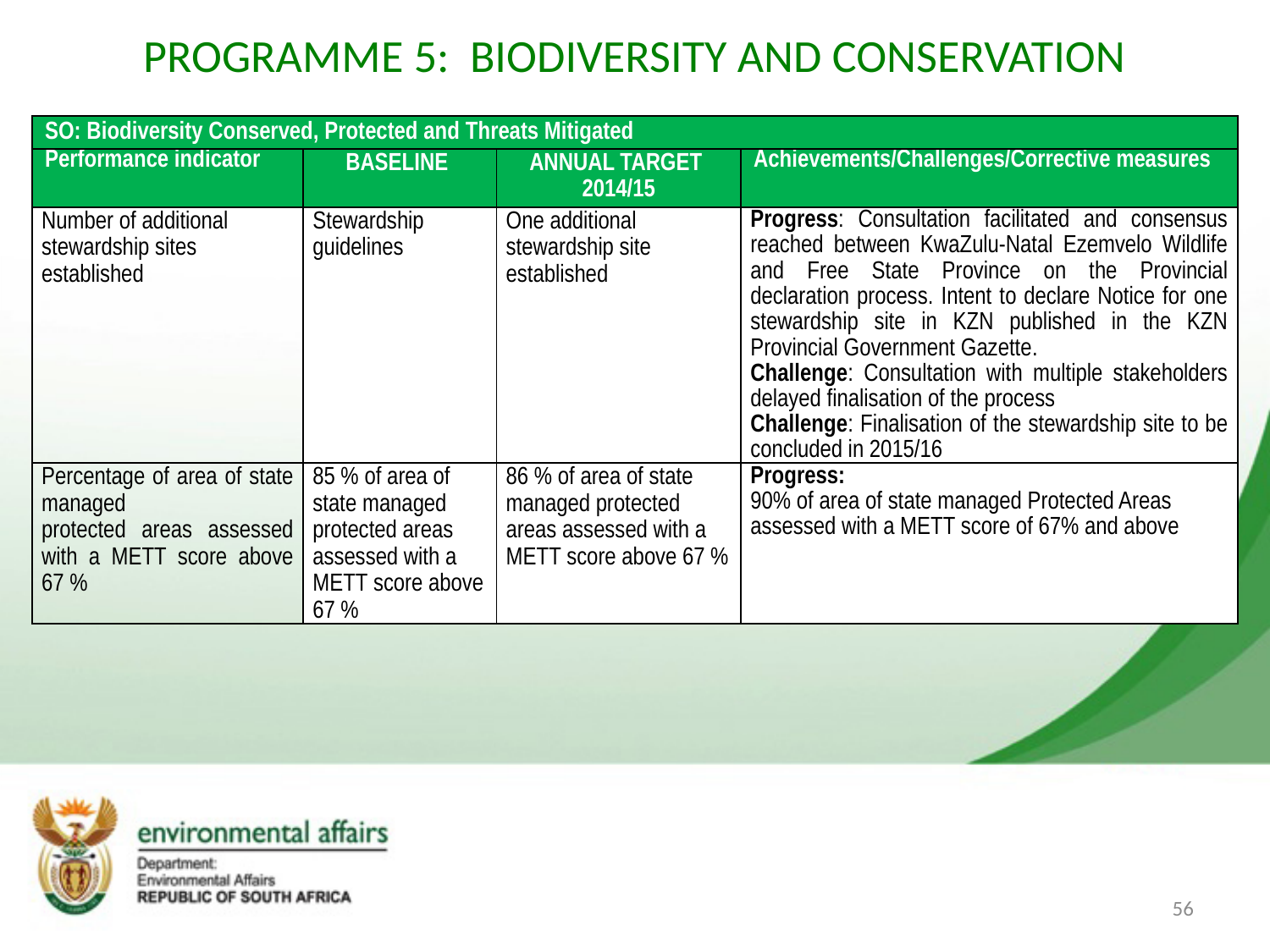

# PROGRAMME 5:  BIODIVERSITY AND CONSERVATION
| SO: Biodiversity Conserved, Protected and Threats Mitigated |  |  |  |
| --- | --- | --- | --- |
| Performance indicator | BASELINE | ANNUAL TARGET 2014/15 | Achievements/Challenges/Corrective measures |
| Number of additional stewardship sites established | Stewardship guidelines | One additional stewardship site established | Progress: Consultation facilitated and consensus reached between KwaZulu-Natal Ezemvelo Wildlife and Free State Province on the Provincial declaration process. Intent to declare Notice for one stewardship site in KZN published in the KZN Provincial Government Gazette. Challenge: Consultation with multiple stakeholders delayed finalisation of the process Challenge: Finalisation of the stewardship site to be concluded in 2015/16 |
| Percentage of area of state managed protected areas assessed with a METT score above 67 % | 85 % of area of state managed protected areas assessed with a METT score above 67 % | 86 % of area of state managed protected areas assessed with a METT score above 67 % | Progress: 90% of area of state managed Protected Areas assessed with a METT score of 67% and above |
56